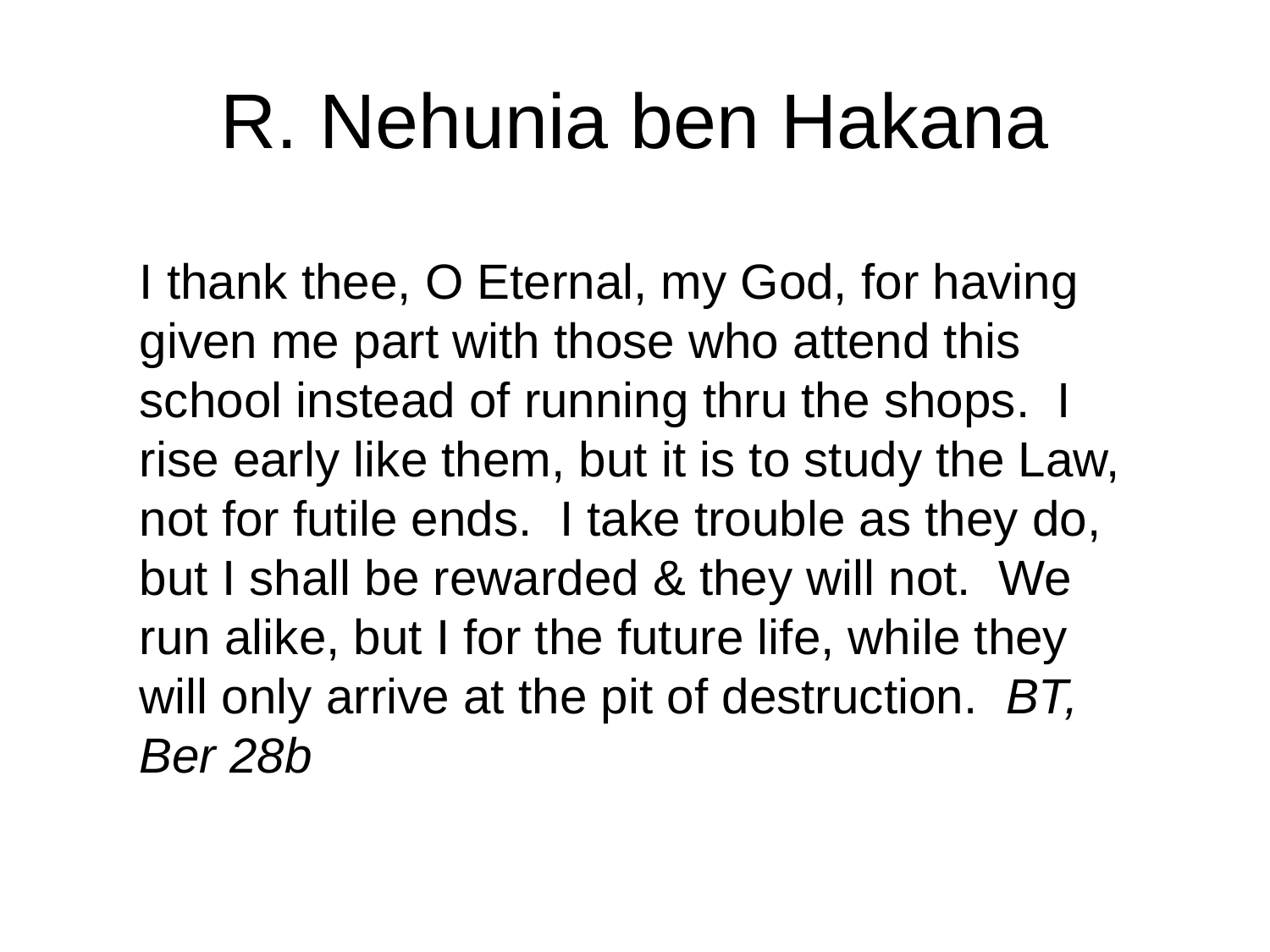

# R. Nehunia ben Hakana
I thank thee, O Eternal, my God, for having given me part with those who attend this school instead of running thru the shops.  I rise early like them, but it is to study the Law, not for futile ends.  I take trouble as they do, but I shall be rewarded & they will not.  We run alike, but I for the future life, while they will only arrive at the pit of destruction.  BT, Ber 28b